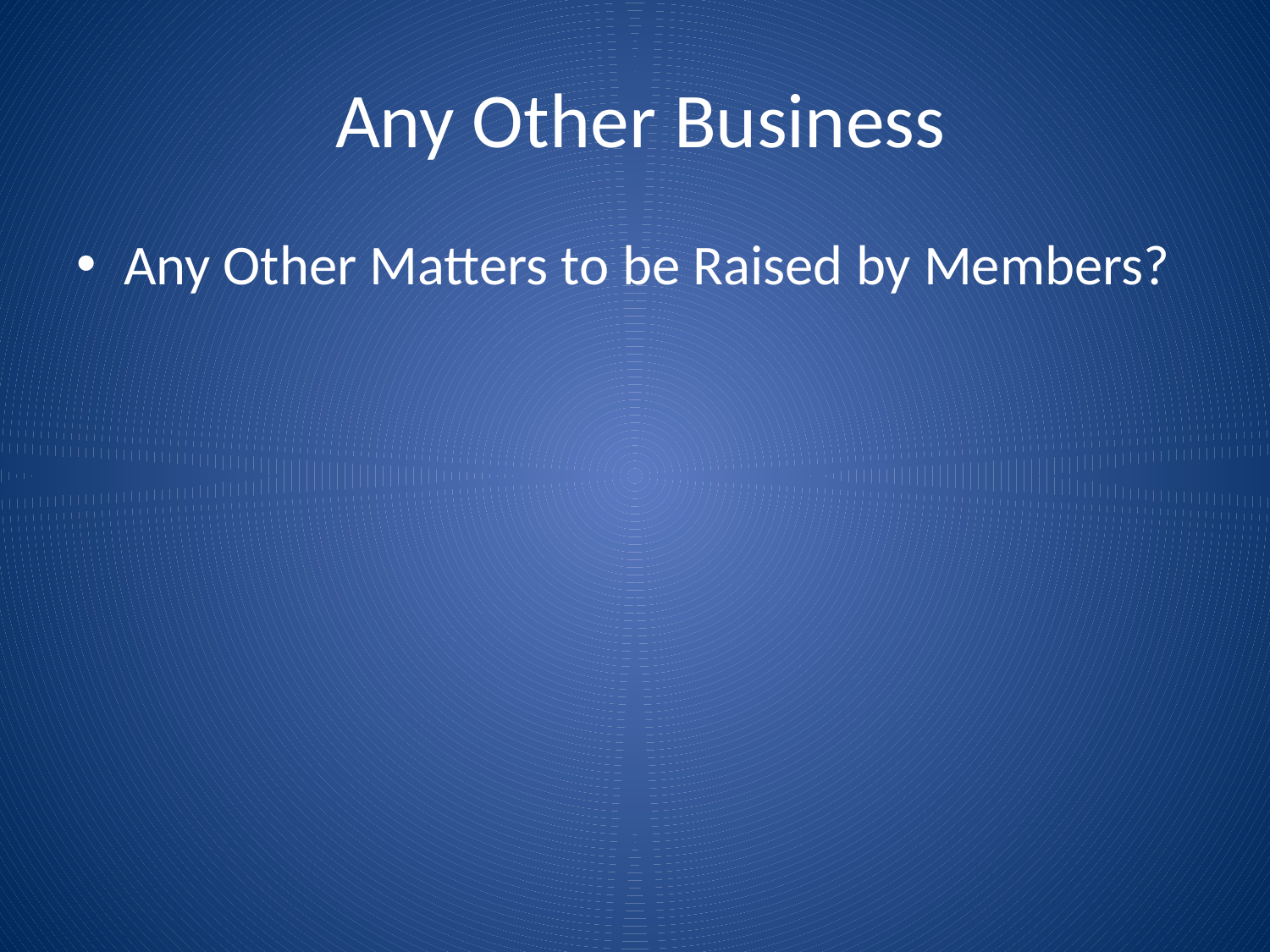

# Any Other Business
Any Other Matters to be Raised by Members?